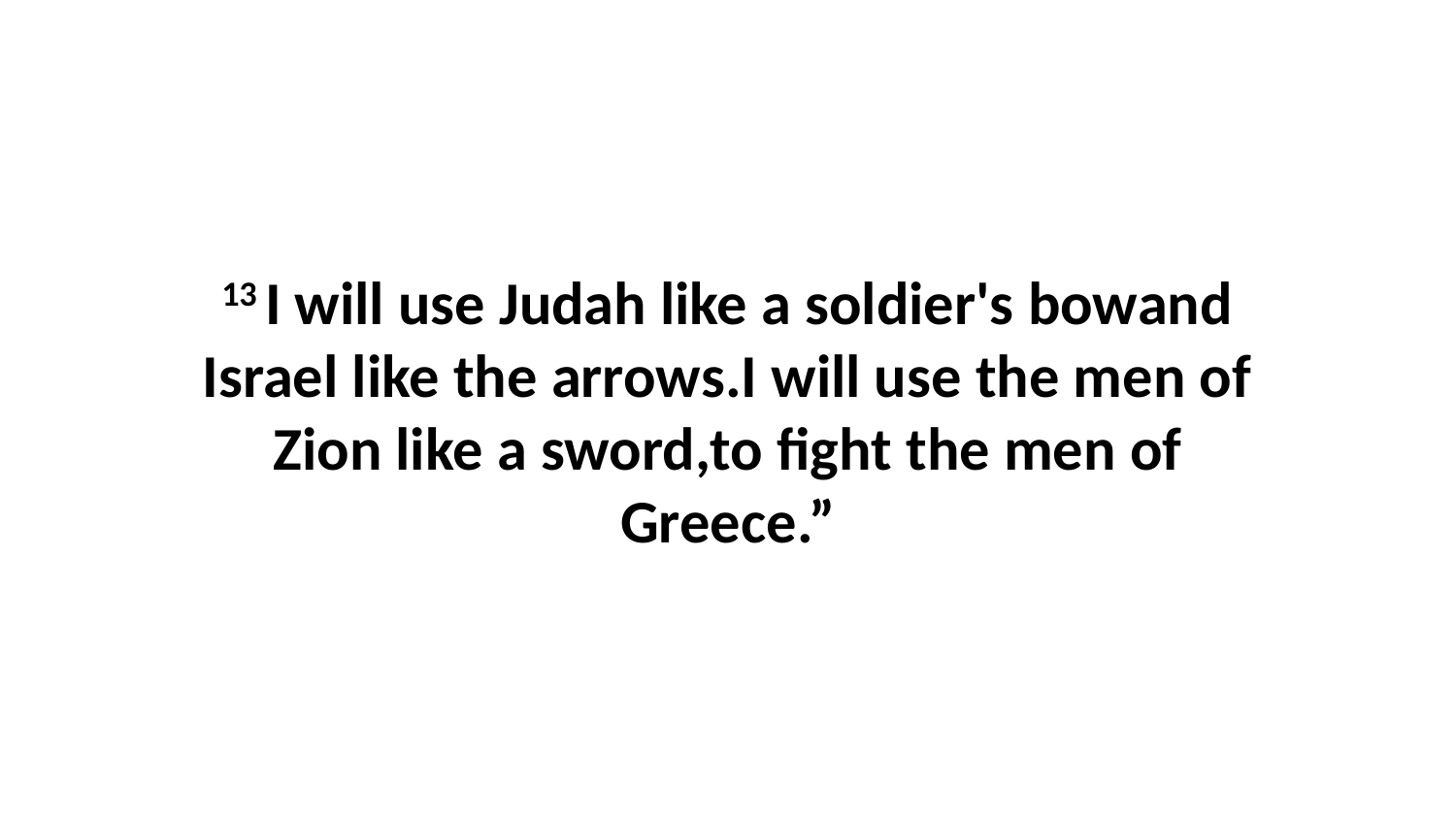

13 I will use Judah like a soldier's bowand Israel like the arrows.I will use the men of Zion like a sword,to fight the men of Greece.”